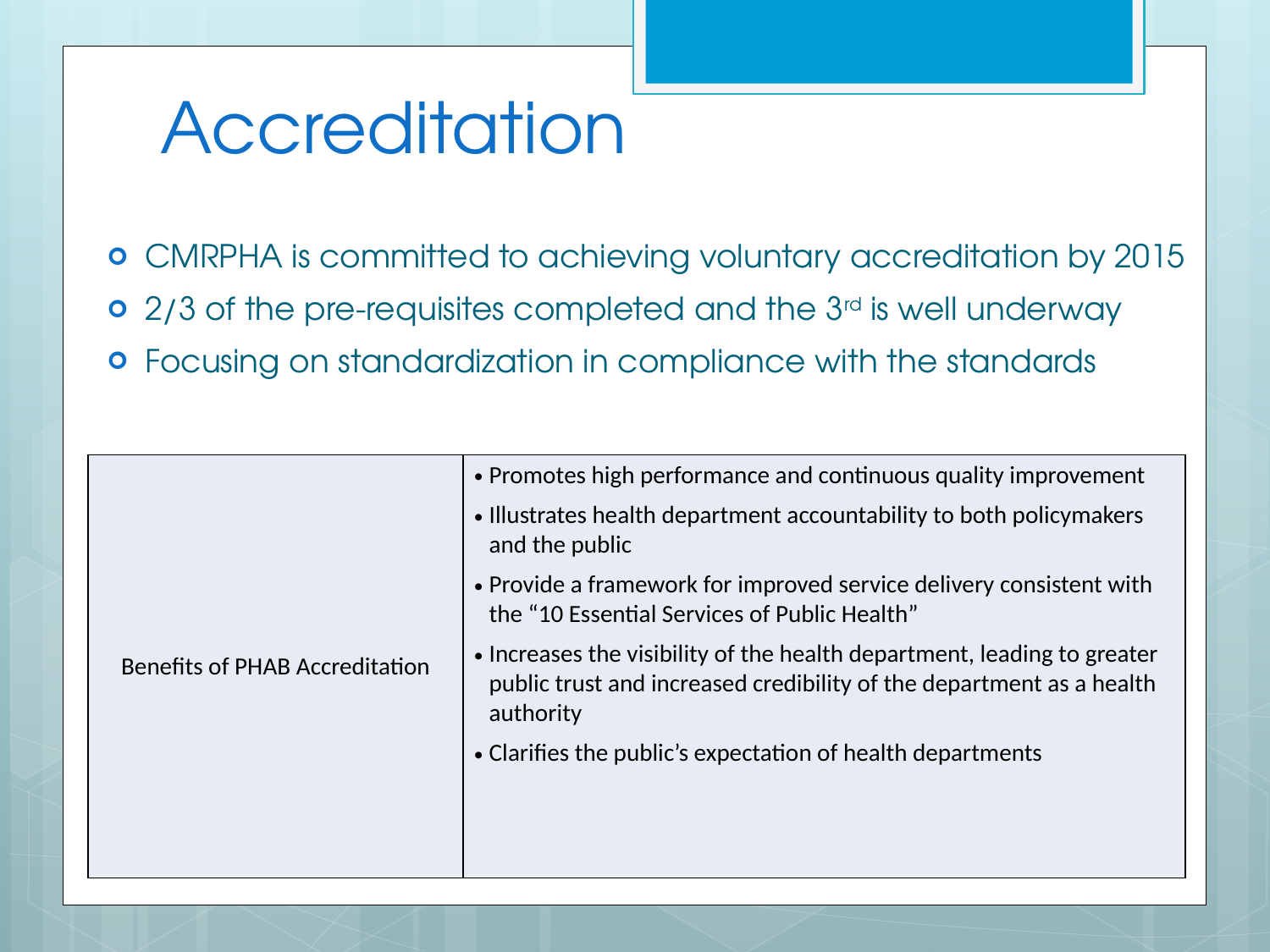

# Accreditation
CMRPHA is committed to achieving voluntary accreditation by 2015
2/3 of the pre-requisites completed and the 3rd is well underway
Focusing on standardization in compliance with the standards
| Benefits of PHAB Accreditation | Promotes high performance and continuous quality improvement Illustrates health department accountability to both policymakers and the public Provide a framework for improved service delivery consistent with the “10 Essential Services of Public Health” Increases the visibility of the health department, leading to greater public trust and increased credibility of the department as a health authority Clarifies the public’s expectation of health departments |
| --- | --- |